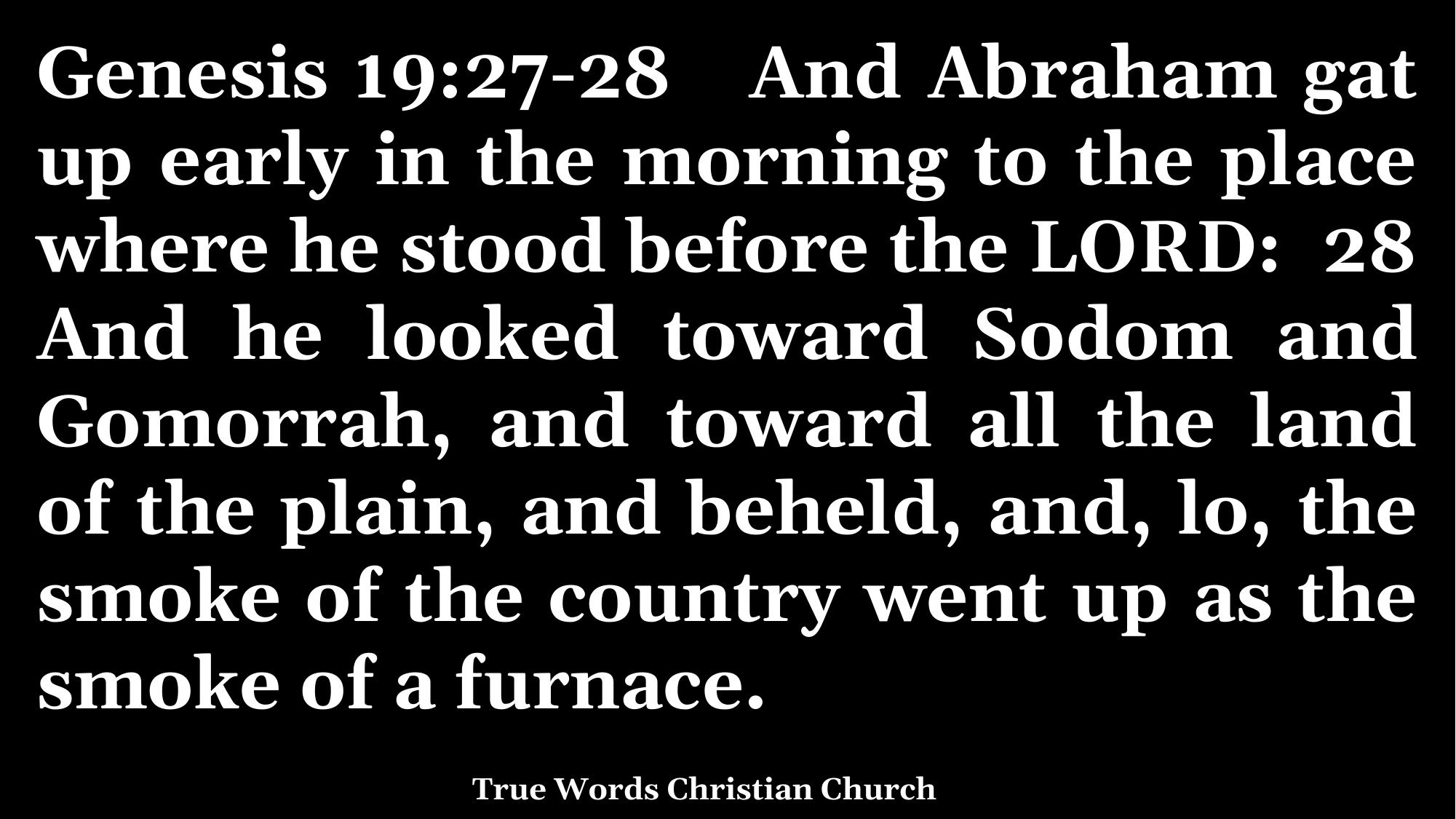

Genesis 19:27-28   And Abraham gat up early in the morning to the place where he stood before the LORD:  28 And he looked toward Sodom and Gomorrah, and toward all the land of the plain, and beheld, and, lo, the smoke of the country went up as the smoke of a furnace.
True Words Christian Church